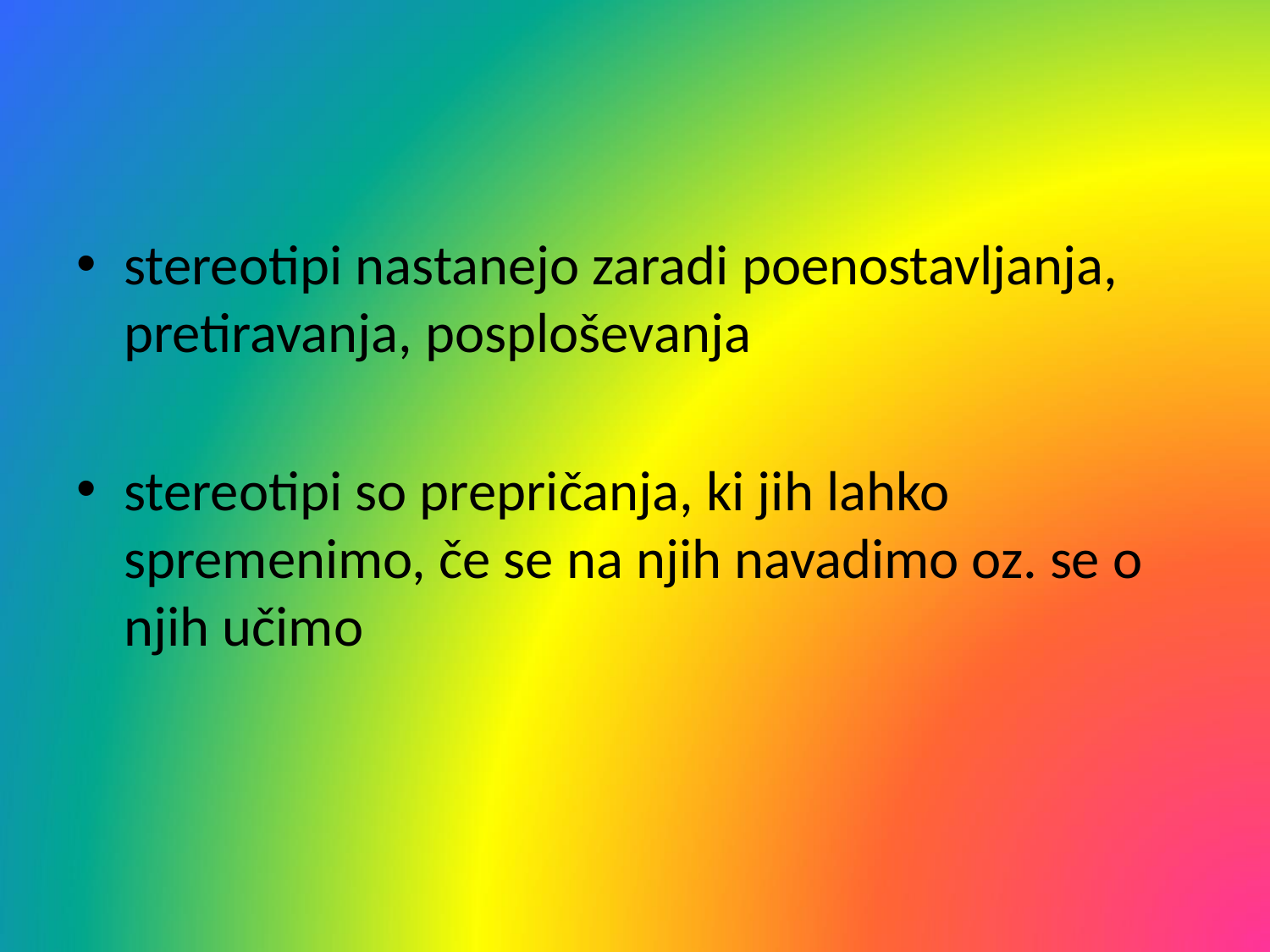

stereotipi nastanejo zaradi poenostavljanja, pretiravanja, posploševanja

stereotipi so prepričanja, ki jih lahko spremenimo, če se na njih navadimo oz. se o njih učimo